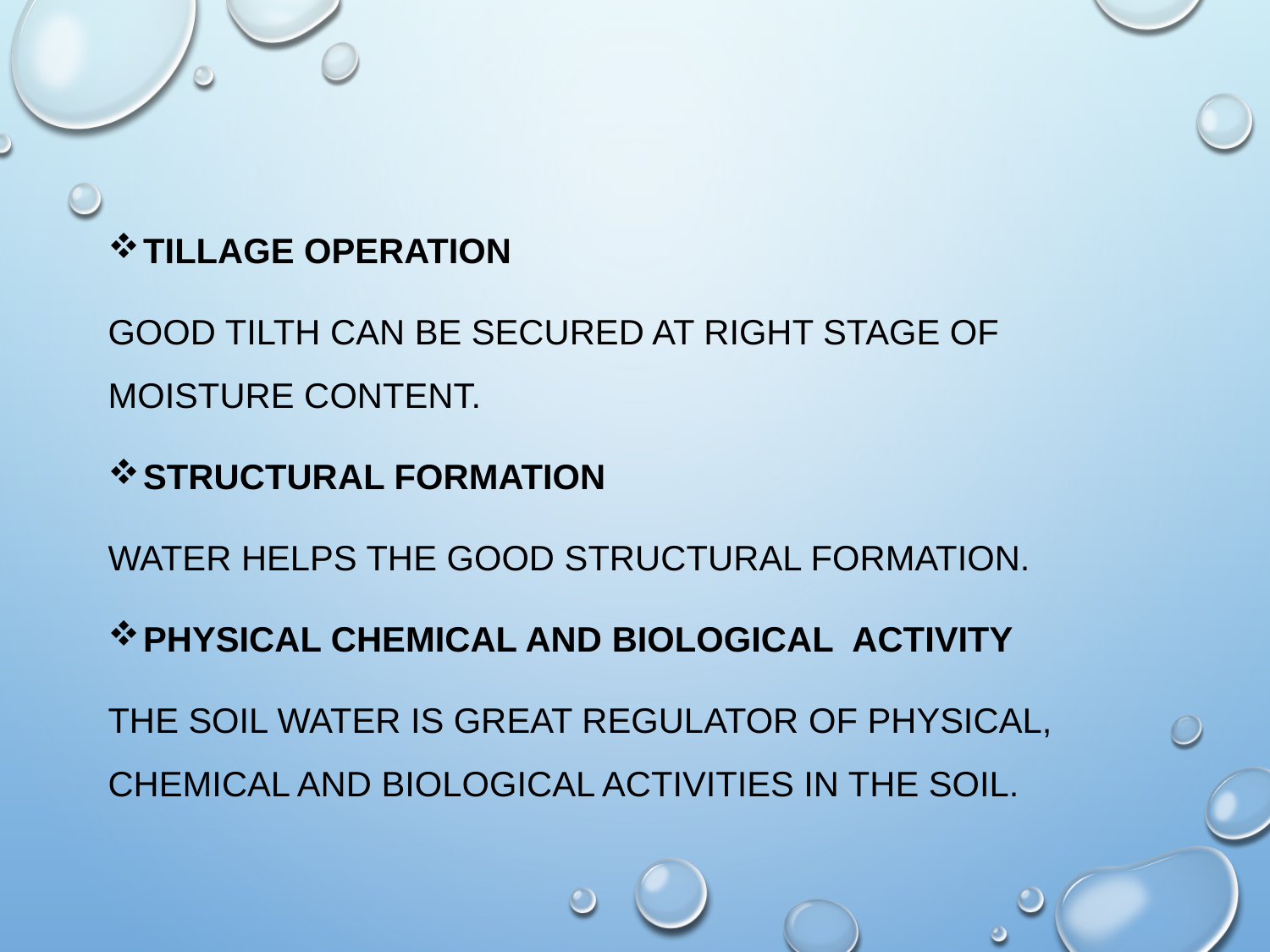

Tillage Operation
Good tilth can be secured at right stage of moisture content.
Structural Formation
Water helps the good structural formation.
Physical Chemical and Biological  Activity
The soil water is great regulator of physical, chemical and biological activities in the soil.